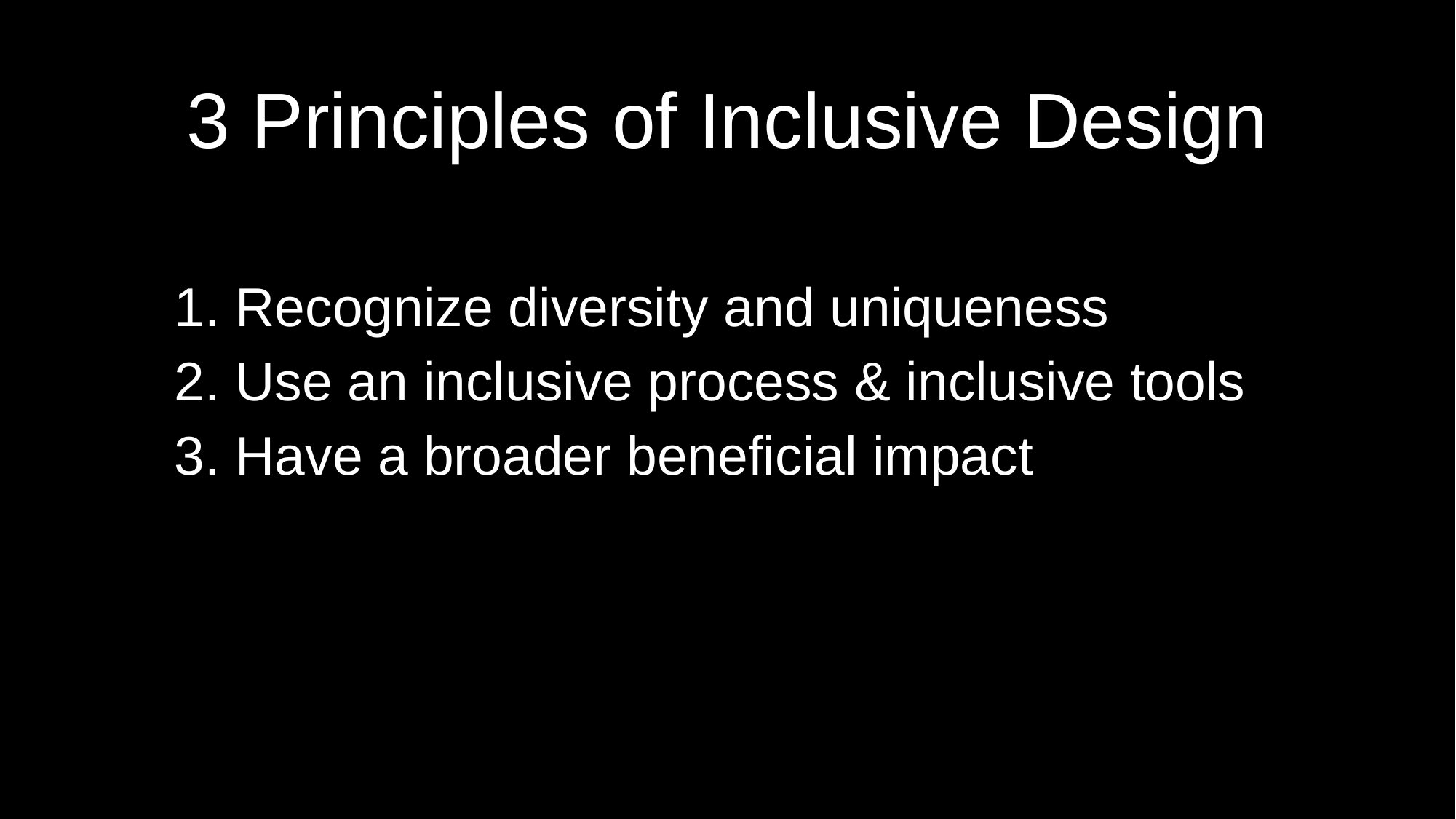

# 3 Principles of Inclusive Design
Recognize diversity and uniqueness
Use an inclusive process & inclusive tools
Have a broader beneficial impact